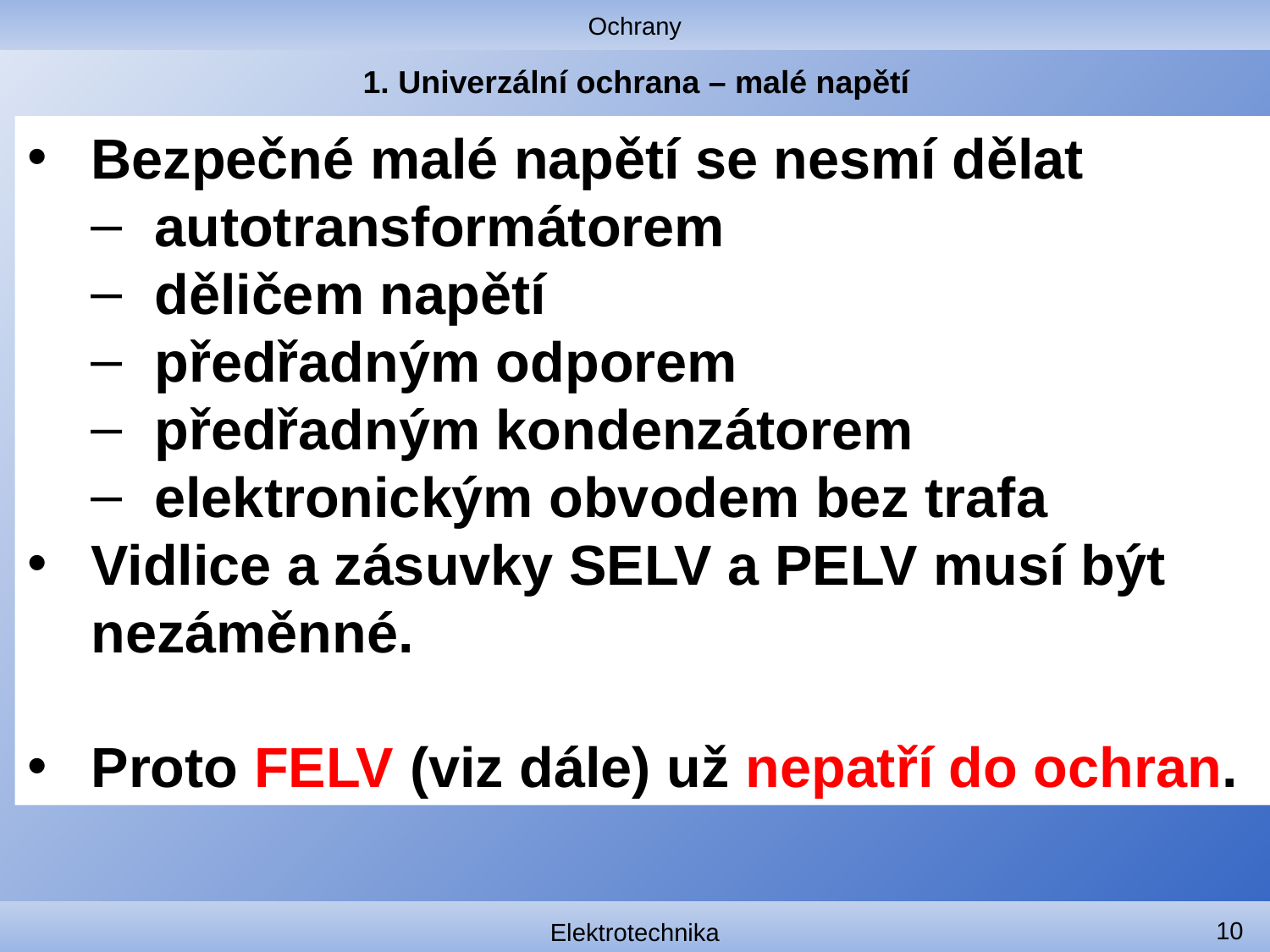

Ochrany
# 1. Univerzální ochrana – malé napětí

Bezpečné malé napětí se nesmí dělat
autotransformátorem
děličem napětí
předřadným odporem
předřadným kondenzátorem
elektronickým obvodem bez trafa
Vidlice a zásuvky SELV a PELV musí být nezáměnné.

Proto FELV (viz dále) už nepatří do ochran.
10
Elektrotechnika